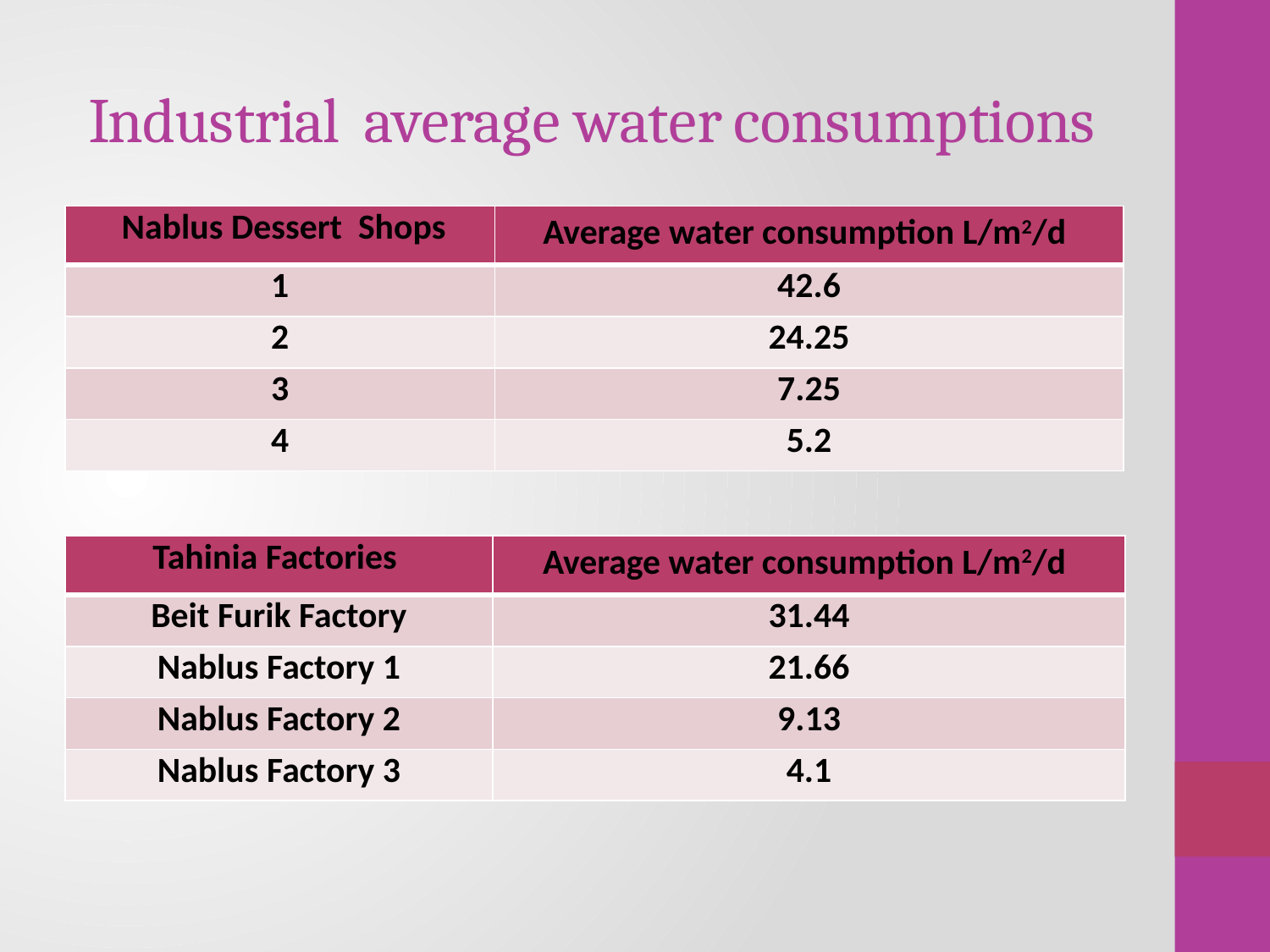

# Industrial  average water consumptions
| Nablus Dessert Shops | Average water consumption L/m2/d |
| --- | --- |
| 1 | 42.6 |
| 2 | 24.25 |
| 3 | 7.25 |
| 4 | 5.2 |
| Tahinia Factories | Average water consumption L/m2/d |
| --- | --- |
| Beit Furik Factory | 31.44 |
| Nablus Factory 1 | 21.66 |
| Nablus Factory 2 | 9.13 |
| Nablus Factory 3 | 4.1 |